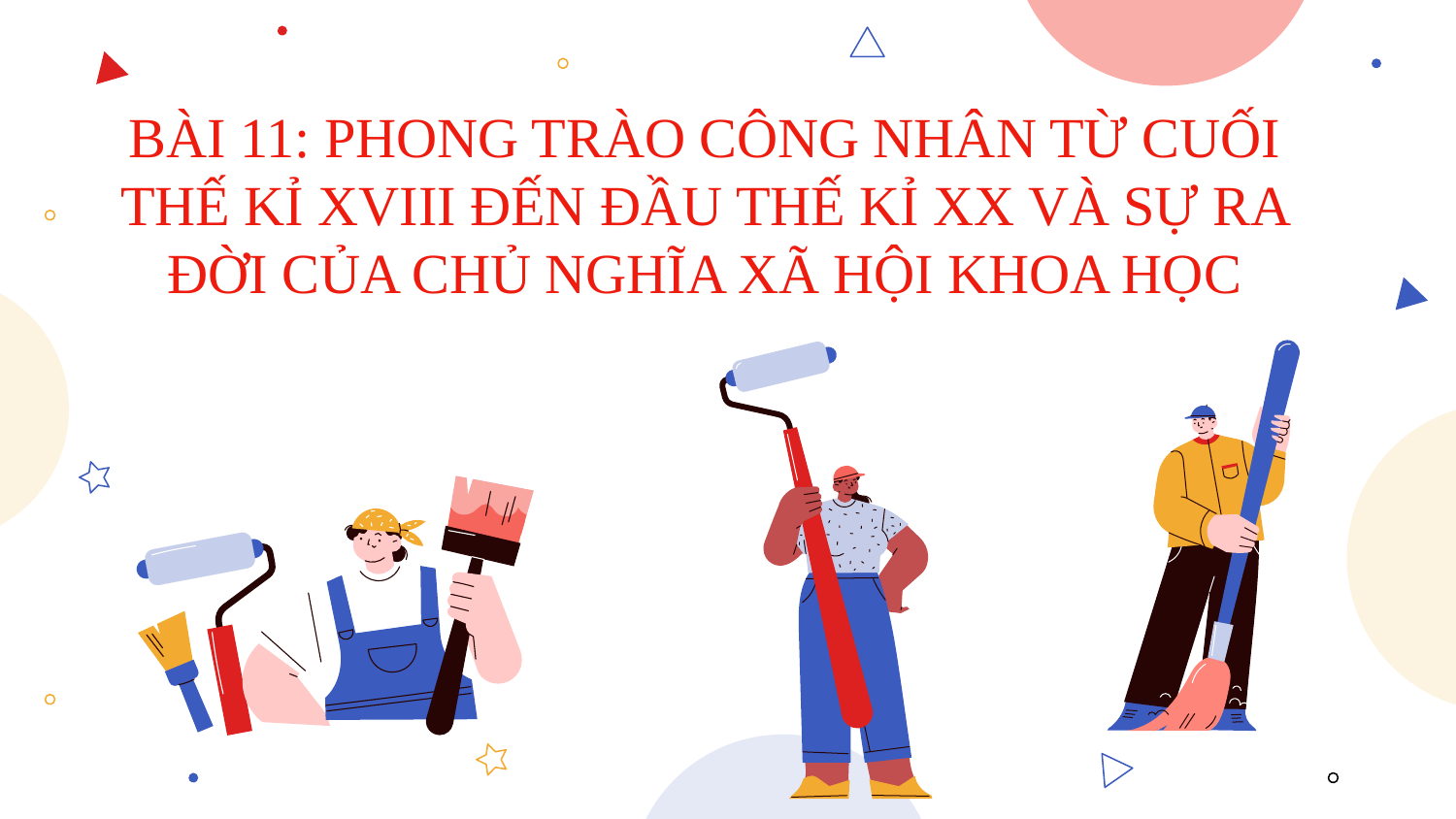

# BÀI 11: PHONG TRÀO CÔNG NHÂN TỪ CUỐI THẾ KỈ XVIII ĐẾN ĐẦU THẾ KỈ XX VÀ SỰ RA ĐỜI CỦA CHỦ NGHĨA XÃ HỘI KHOA HỌC